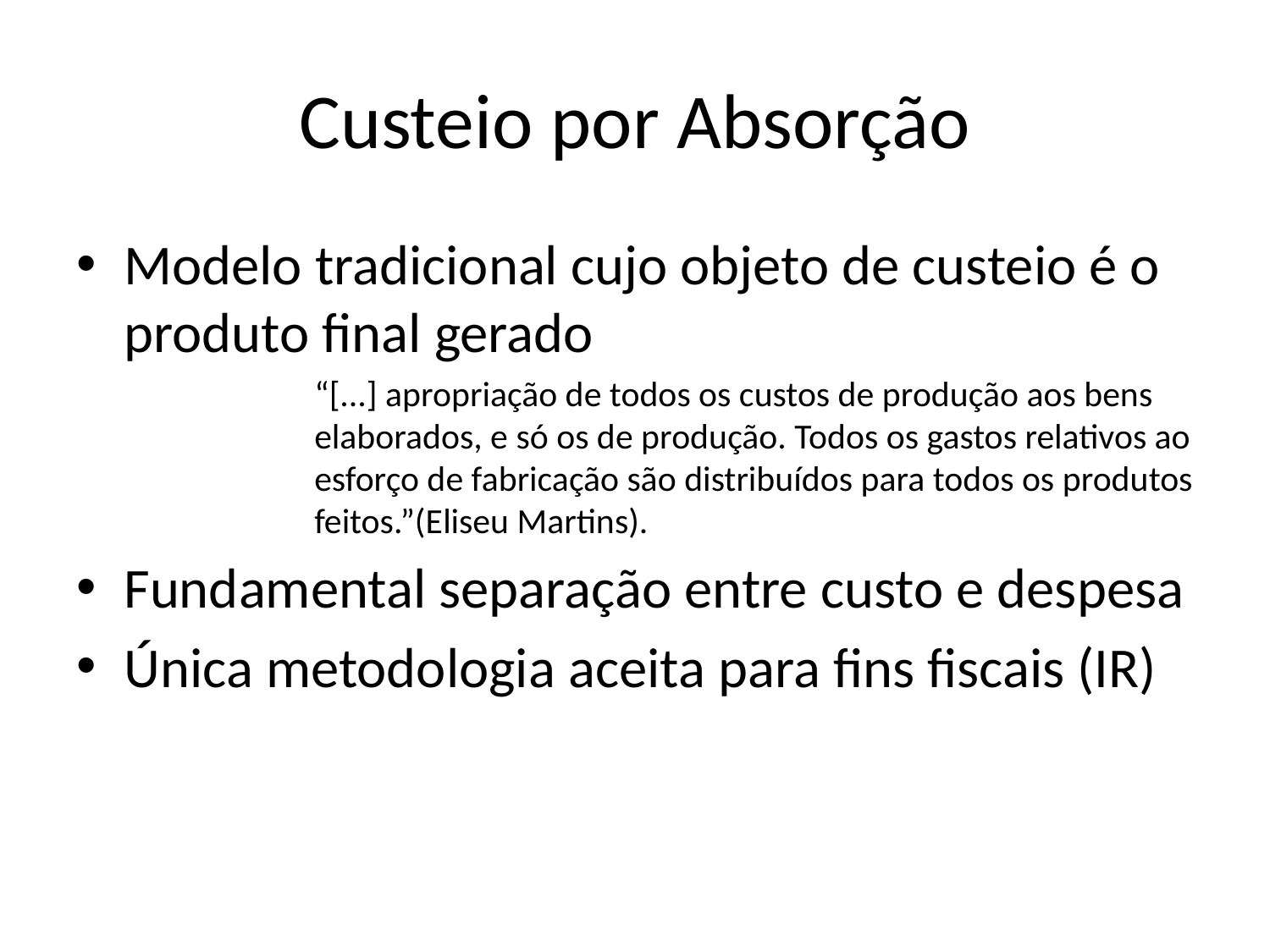

# Custeio por Absorção
Modelo tradicional cujo objeto de custeio é o produto final gerado
“[...] apropriação de todos os custos de produção aos bens elaborados, e só os de produção. Todos os gastos relativos ao esforço de fabricação são distribuídos para todos os produtos feitos.”(Eliseu Martins).
Fundamental separação entre custo e despesa
Única metodologia aceita para fins fiscais (IR)